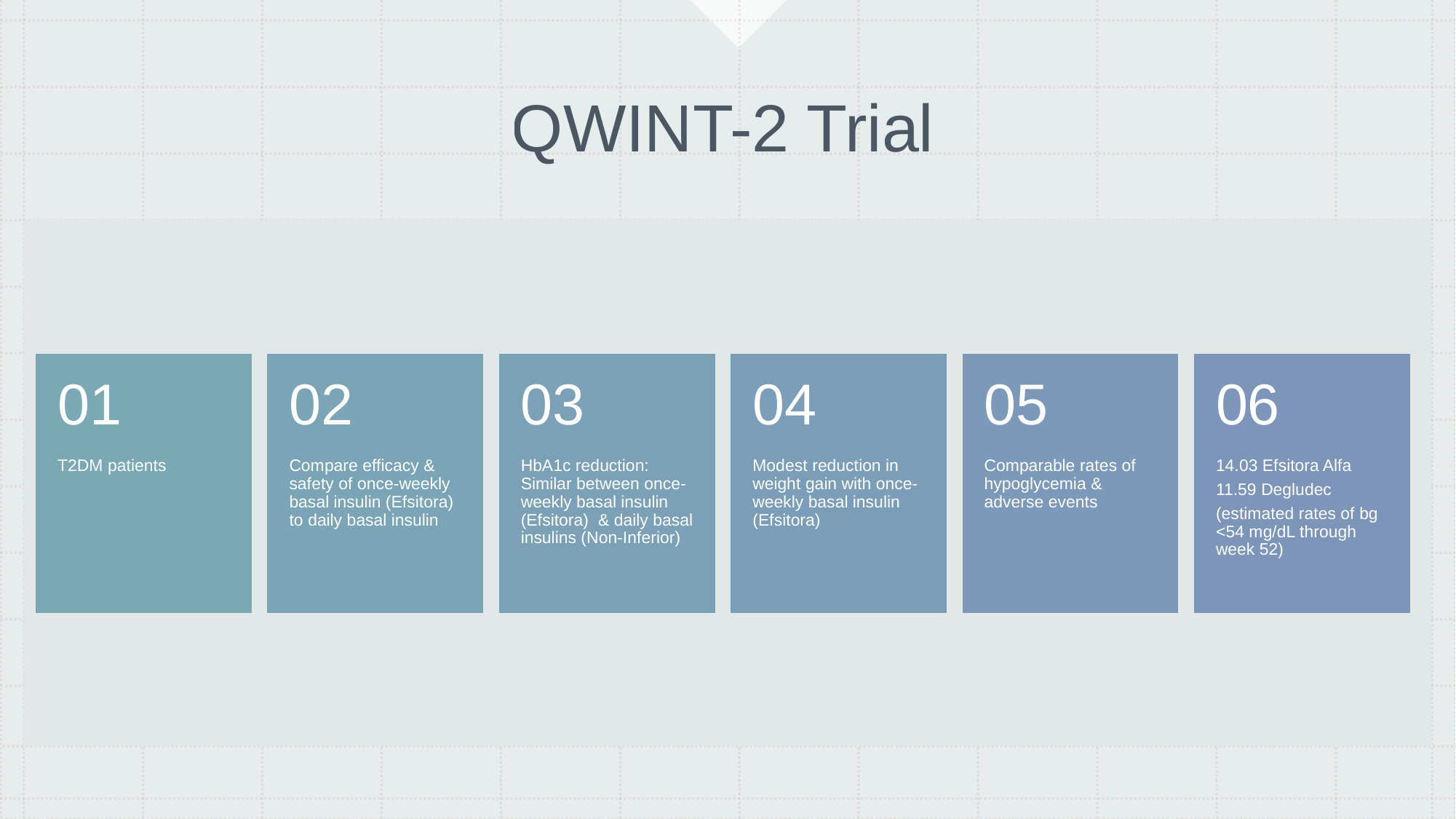

# QWINT-2 Trial

T2DM patients
01
Compare efficacy & safety of once-weekly basal insulin (Efsitora) to daily basal insulin
02
HbA1c reduction: Similar between once-weekly basal insulin (Efsitora)  & daily basal insulins (Non-Inferior)
03
Modest reduction in weight gain with once-weekly basal insulin (Efsitora)
04
Comparable rates of hypoglycemia & adverse events
05
14.03 Efsitora Alfa
11.59 Degludec
(estimated rates of bg <54 mg/dL through week 52)

06